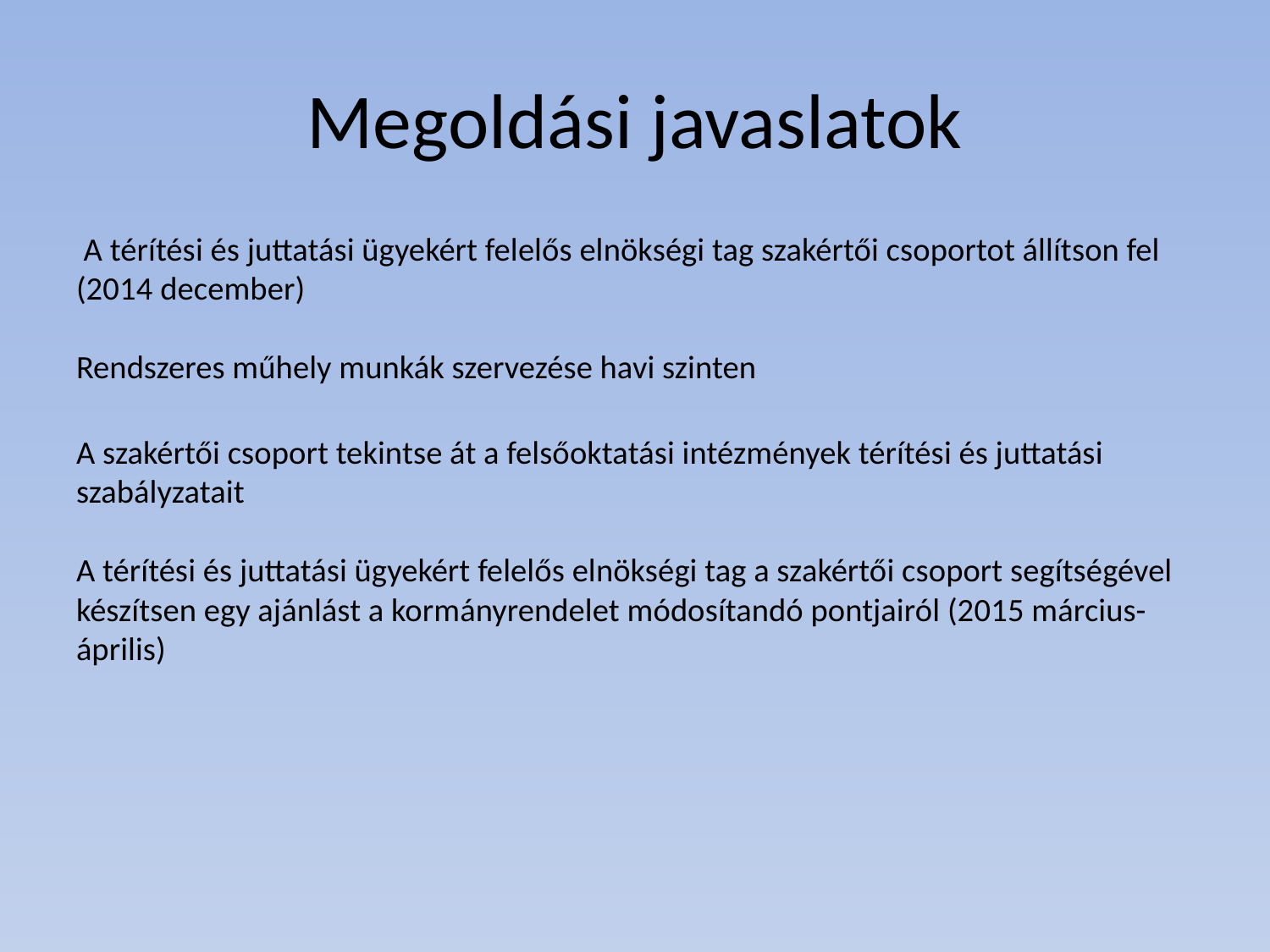

# Megoldási javaslatok
 A térítési és juttatási ügyekért felelős elnökségi tag szakértői csoportot állítson fel (2014 december)
Rendszeres műhely munkák szervezése havi szinten
A szakértői csoport tekintse át a felsőoktatási intézmények térítési és juttatási szabályzatait
A térítési és juttatási ügyekért felelős elnökségi tag a szakértői csoport segítségével készítsen egy ajánlást a kormányrendelet módosítandó pontjairól (2015 március-április)